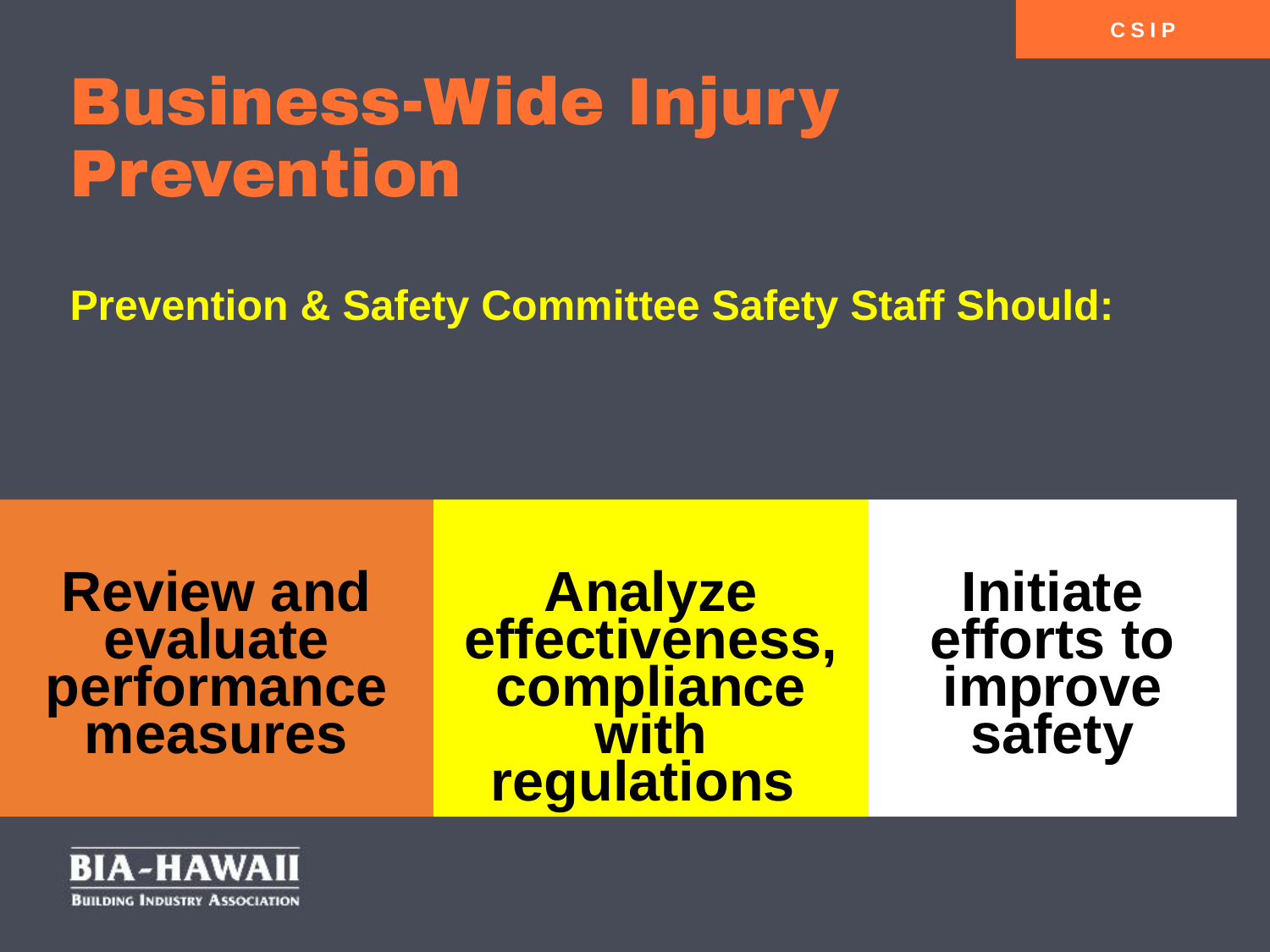

Business-Wide Injury Prevention
Prevention & Safety Committee Safety Staff Should:

Review and evaluate performance measures

Analyze effectiveness, compliance with regulations

Initiate efforts to improve safety